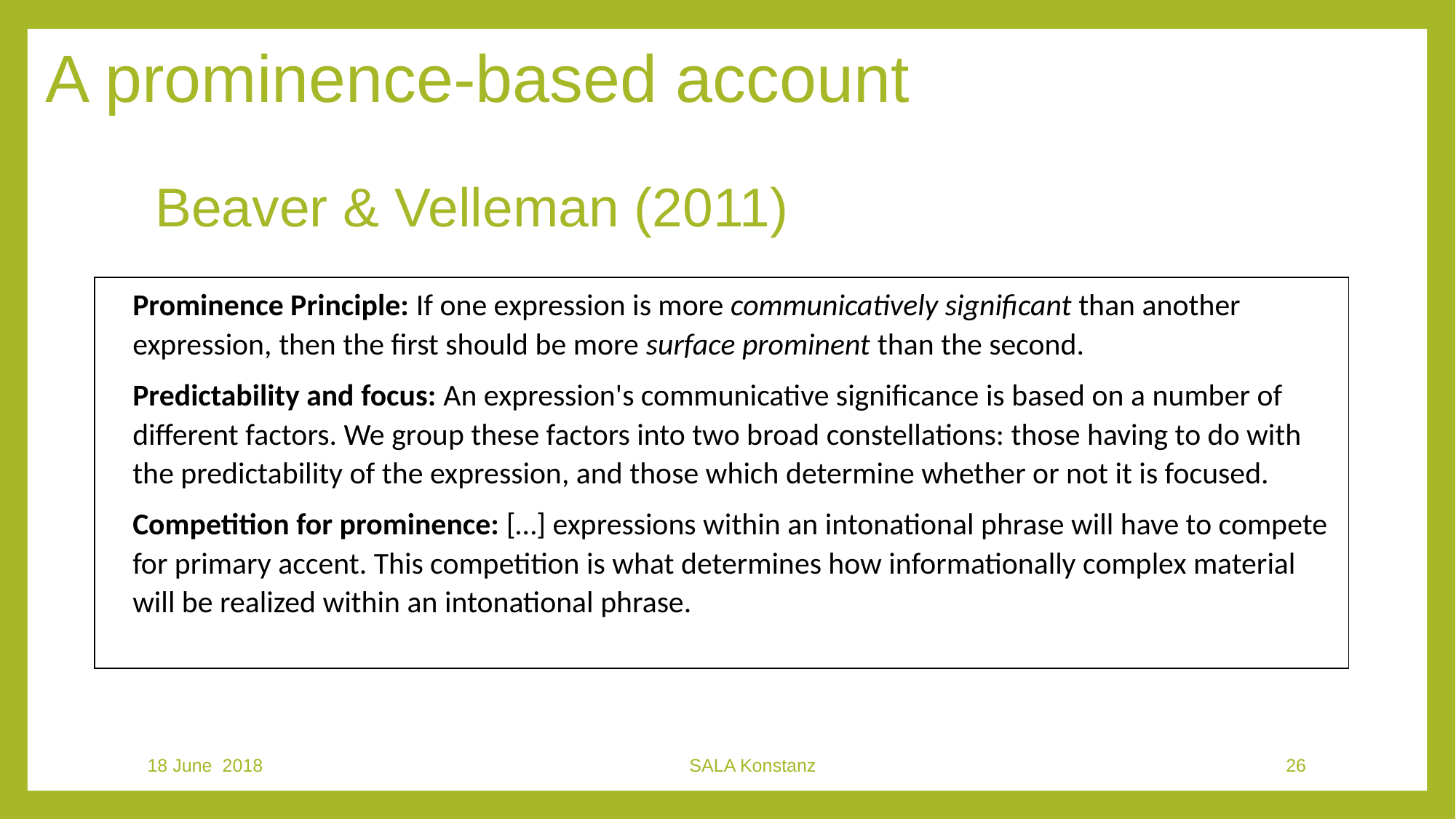

# A prominence-based account
Beaver & Velleman (2011)

Prominence Principle: If one expression is more communicatively significant than another expression, then the first should be more surface prominent than the second.
Predictability and focus: An expression's communicative significance is based on a number of different factors. We group these factors into two broad constellations: those having to do with the predictability of the expression, and those which determine whether or not it is focused.
Competition for prominence: […] expressions within an intonational phrase will have to compete for primary accent. This competition is what determines how informationally complex material will be realized within an intonational phrase.

18 June  2018
SALA Konstanz
26